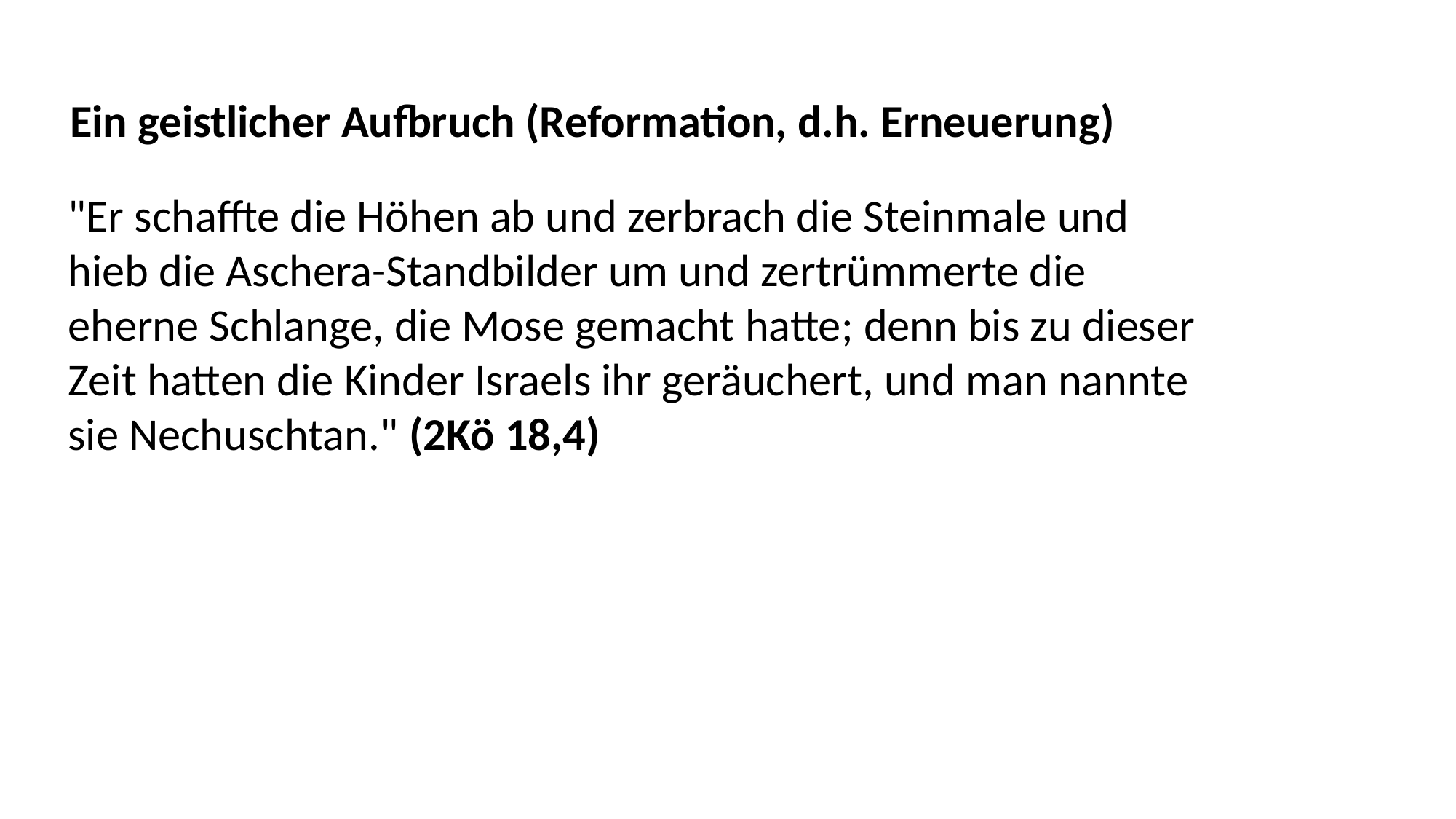

Ein geistlicher Aufbruch (Reformation, d.h. Erneuerung)
"Er schaffte die Höhen ab und zerbrach die Steinmale und
hieb die Aschera-Standbilder um und zertrümmerte die
eherne Schlange, die Mose gemacht hatte; denn bis zu dieser
Zeit hatten die Kinder Israels ihr geräuchert, und man nannte
sie Nechuschtan." (2Kö 18,4)